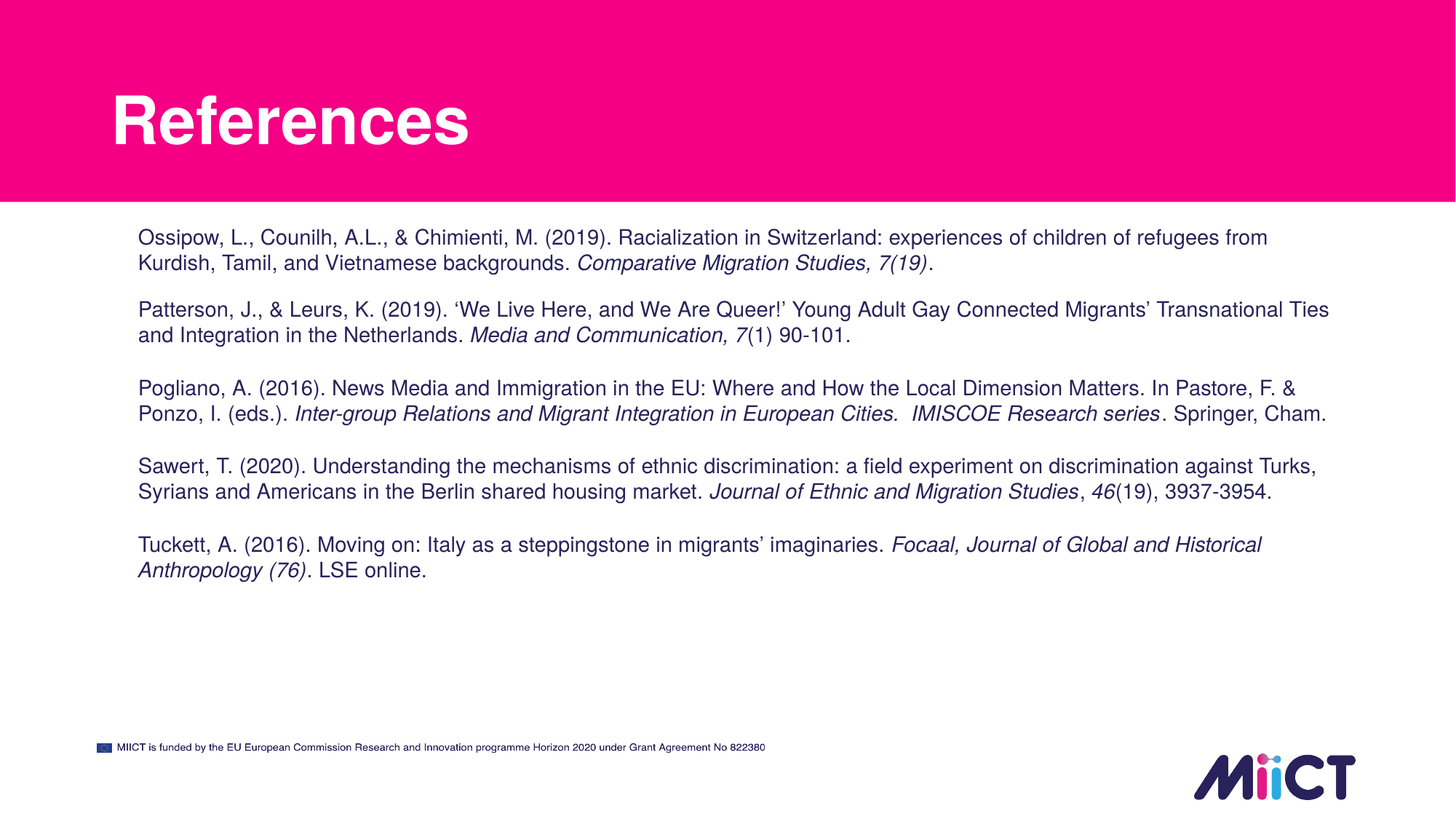

# References
Ossipow, L., Counilh, A.L., & Chimienti, M. (2019). Racialization in Switzerland: experiences of children of refugees from Kurdish, Tamil, and Vietnamese backgrounds. Comparative Migration Studies, 7(19).
Patterson, J., & Leurs, K. (2019). ‘We Live Here, and We Are Queer!’ Young Adult Gay Connected Migrants’ Transnational Ties and Integration in the Netherlands. Media and Communication, 7(1) 90-101.
Pogliano, A. (2016). News Media and Immigration in the EU: Where and How the Local Dimension Matters. In Pastore, F. & Ponzo, I. (eds.). Inter-group Relations and Migrant Integration in European Cities.  IMISCOE Research series. Springer, Cham.
Sawert, T. (2020). Understanding the mechanisms of ethnic discrimination: a field experiment on discrimination against Turks, Syrians and Americans in the Berlin shared housing market. Journal of Ethnic and Migration Studies, 46(19), 3937-3954.
Tuckett, A. (2016). Moving on: Italy as a steppingstone in migrants’ imaginaries. Focaal, Journal of Global and Historical Anthropology (76). LSE online.